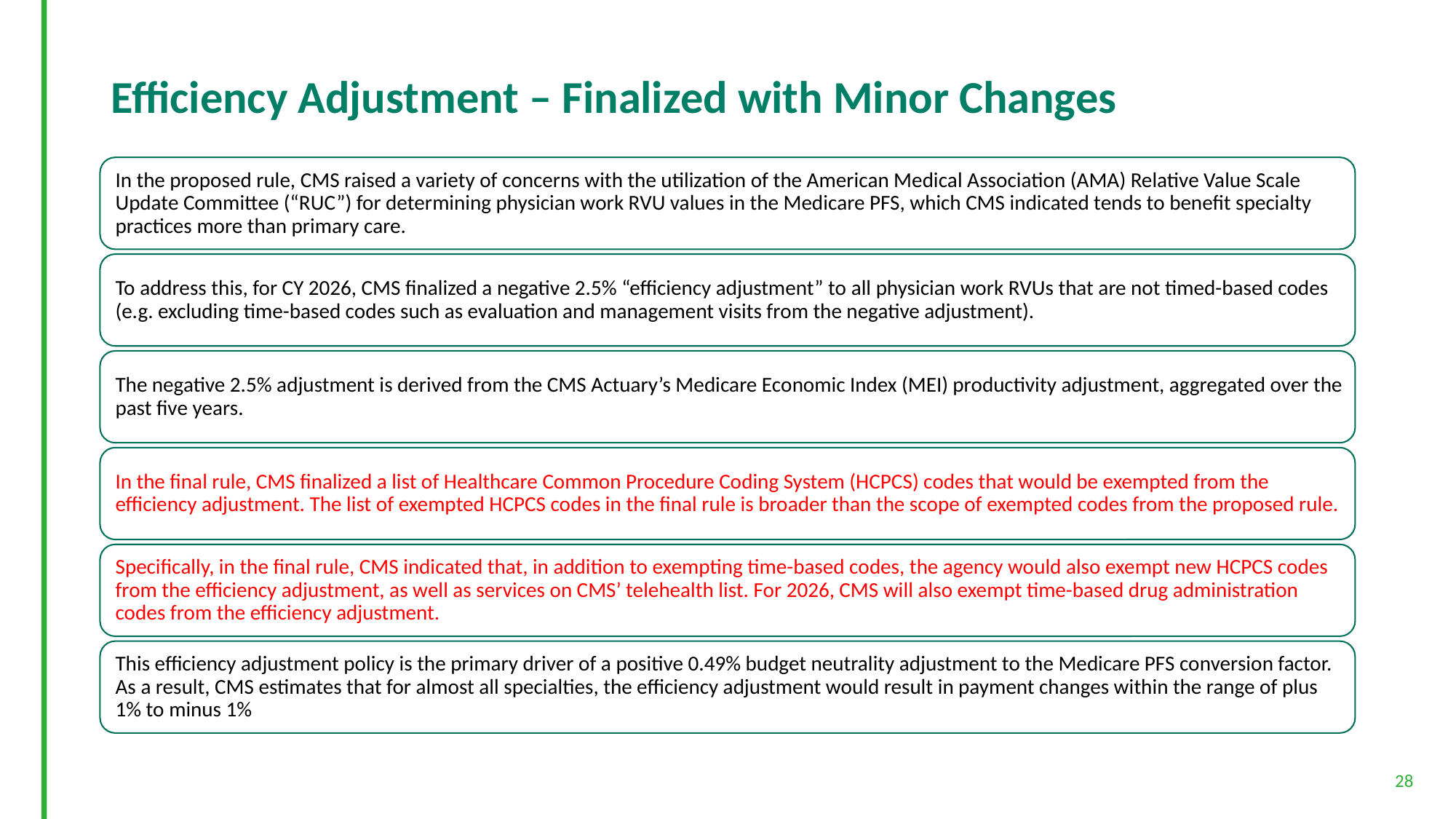

# Efficiency Adjustment – Finalized with Minor Changes
In the proposed rule, CMS raised a variety of concerns with the utilization of the American Medical Association (AMA) Relative Value Scale Update Committee (“RUC”) for determining physician work RVU values in the Medicare PFS, which CMS indicated tends to benefit specialty practices more than primary care.
To address this, for CY 2026, CMS finalized a negative 2.5% “efficiency adjustment” to all physician work RVUs that are not timed-based codes (e.g. excluding time-based codes such as evaluation and management visits from the negative adjustment).
The negative 2.5% adjustment is derived from the CMS Actuary’s Medicare Economic Index (MEI) productivity adjustment, aggregated over the past five years.
In the final rule, CMS finalized a list of Healthcare Common Procedure Coding System (HCPCS) codes that would be exempted from the efficiency adjustment. The list of exempted HCPCS codes in the final rule is broader than the scope of exempted codes from the proposed rule.
Specifically, in the final rule, CMS indicated that, in addition to exempting time-based codes, the agency would also exempt new HCPCS codes from the efficiency adjustment, as well as services on CMS’ telehealth list. For 2026, CMS will also exempt time-based drug administration codes from the efficiency adjustment.
This efficiency adjustment policy is the primary driver of a positive 0.49% budget neutrality adjustment to the Medicare PFS conversion factor. As a result, CMS estimates that for almost all specialties, the efficiency adjustment would result in payment changes within the range of plus 1% to minus 1%
28